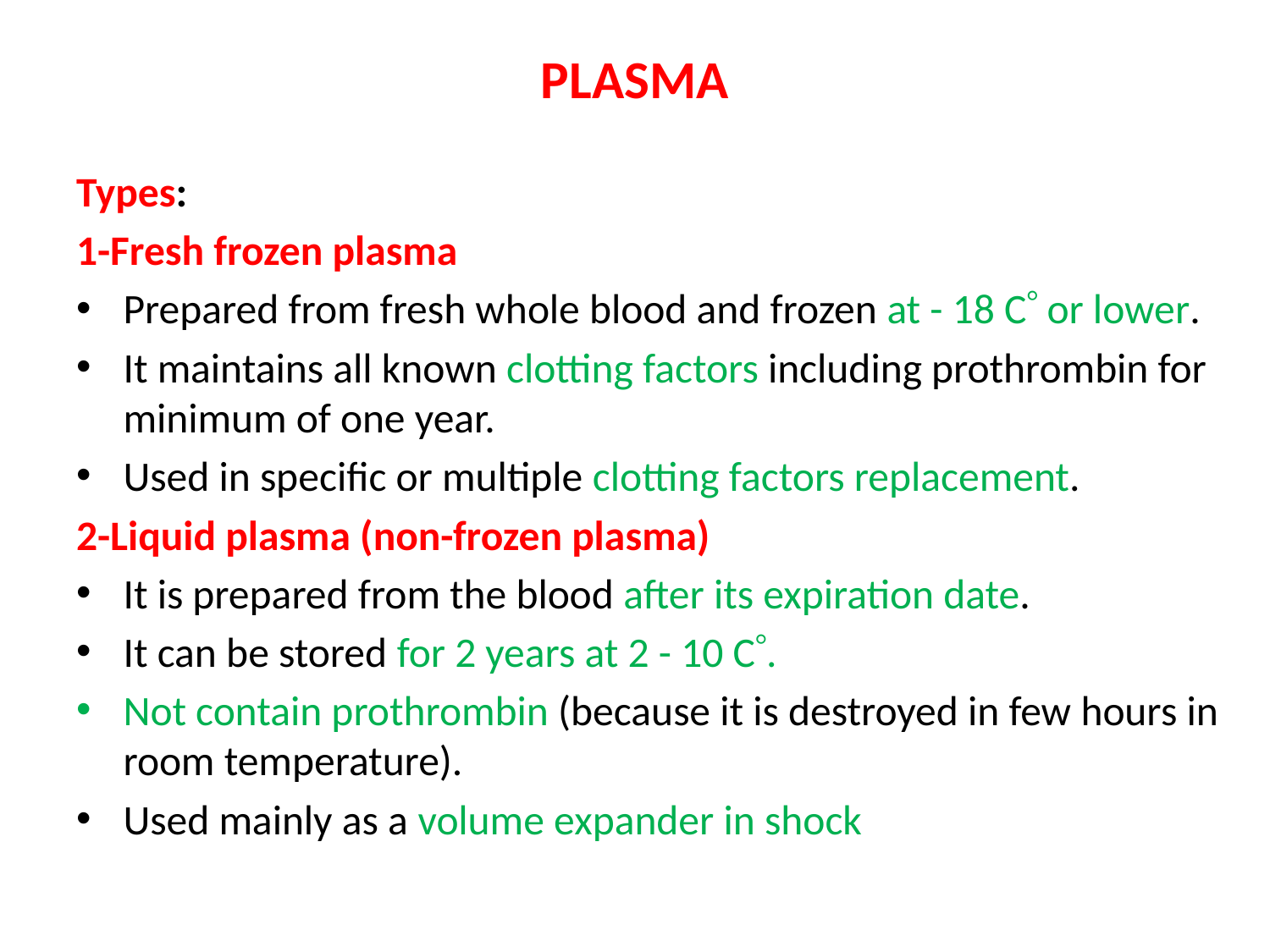

# PLASMA
Types:
1-Fresh frozen plasma
Prepared from fresh whole blood and frozen at - 18 C° or lower.
It maintains all known clotting factors including prothrombin for minimum of one year.
Used in specific or multiple clotting factors replacement.
2-Liquid plasma (non-frozen plasma)
It is prepared from the blood after its expiration date.
It can be stored for 2 years at 2 - 10 C°.
Not contain prothrombin (because it is destroyed in few hours in room temperature).
Used mainly as a volume expander in shock